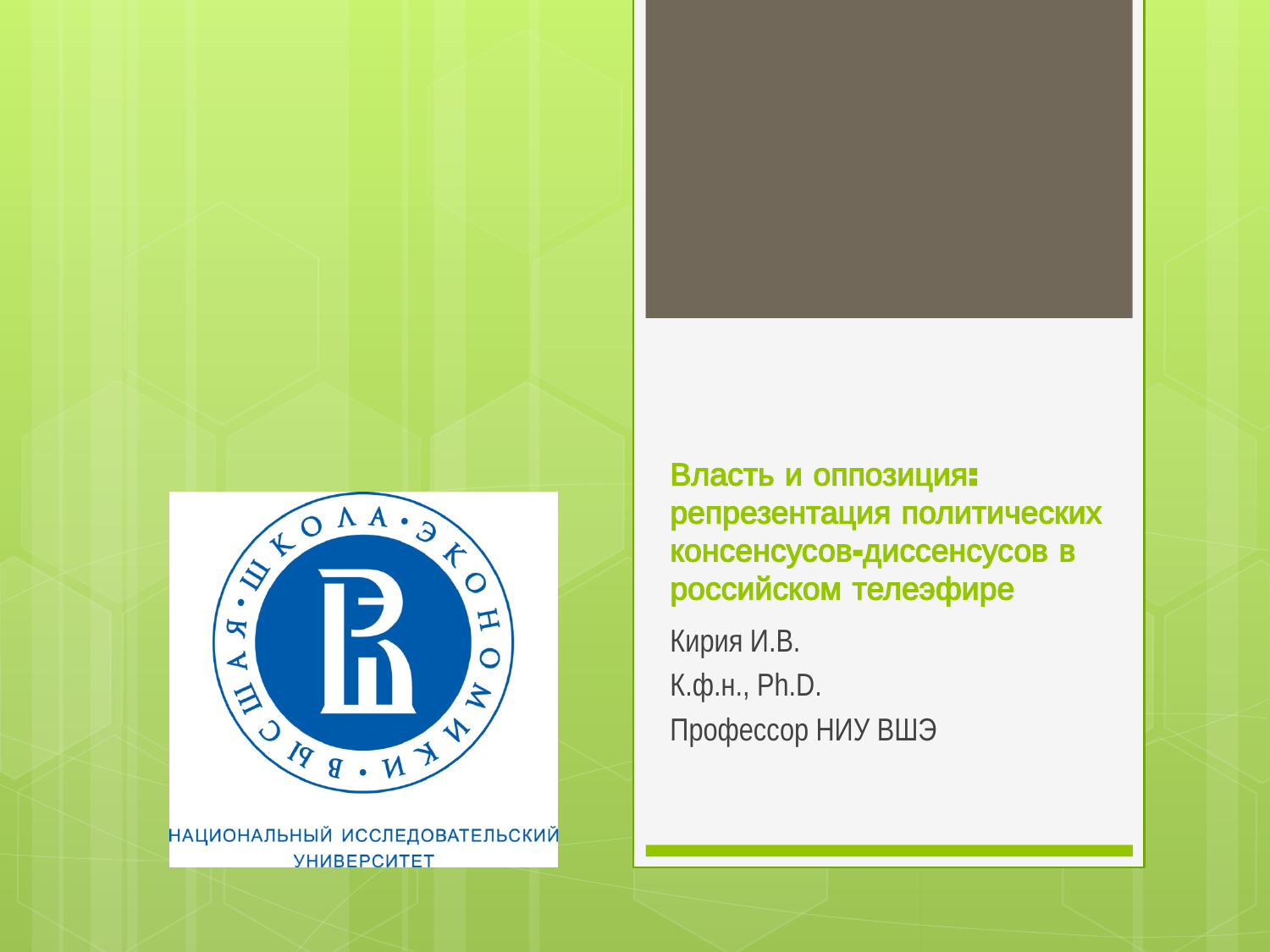

# Власть и оппозиция: репрезентация политических консенсусов-диссенсусов в российском телеэфире
Кирия И.В.
К.ф.н., Ph.D.
Профессор НИУ ВШЭ